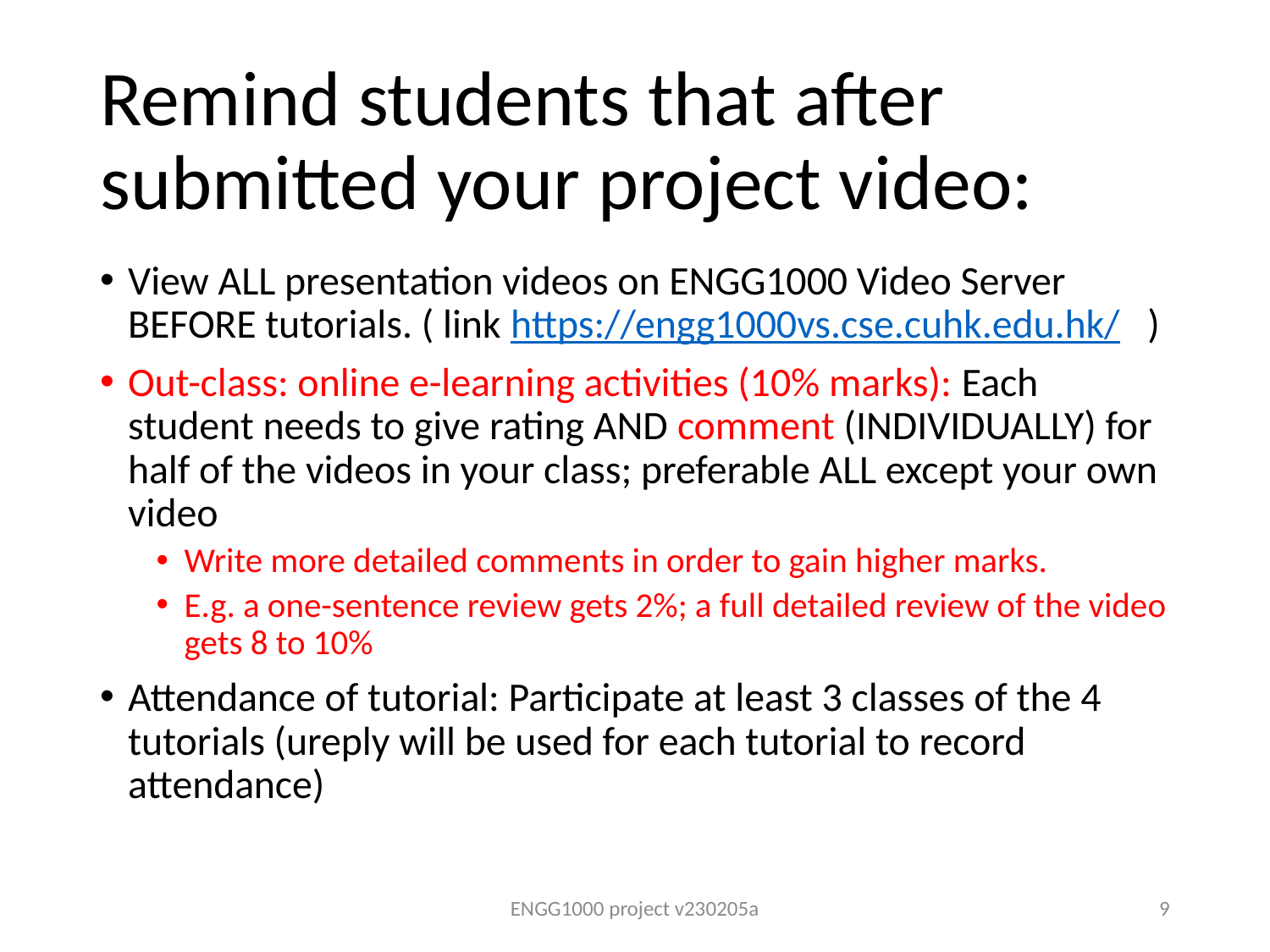

# Remind students that after submitted your project video:
View ALL presentation videos on ENGG1000 Video Server BEFORE tutorials. ( link https://engg1000vs.cse.cuhk.edu.hk/   )
Out-class: online e-learning activities (10% marks): Each  student needs to give rating AND comment (INDIVIDUALLY) for half of the videos in your class; preferable ALL except your own video
Write more detailed comments in order to gain higher marks.
E.g. a one-sentence review gets 2%; a full detailed review of the video gets 8 to 10%
Attendance of tutorial: Participate at least 3 classes of the 4 tutorials (ureply will be used for each tutorial to record attendance)

ENGG1000 project v230205a
9